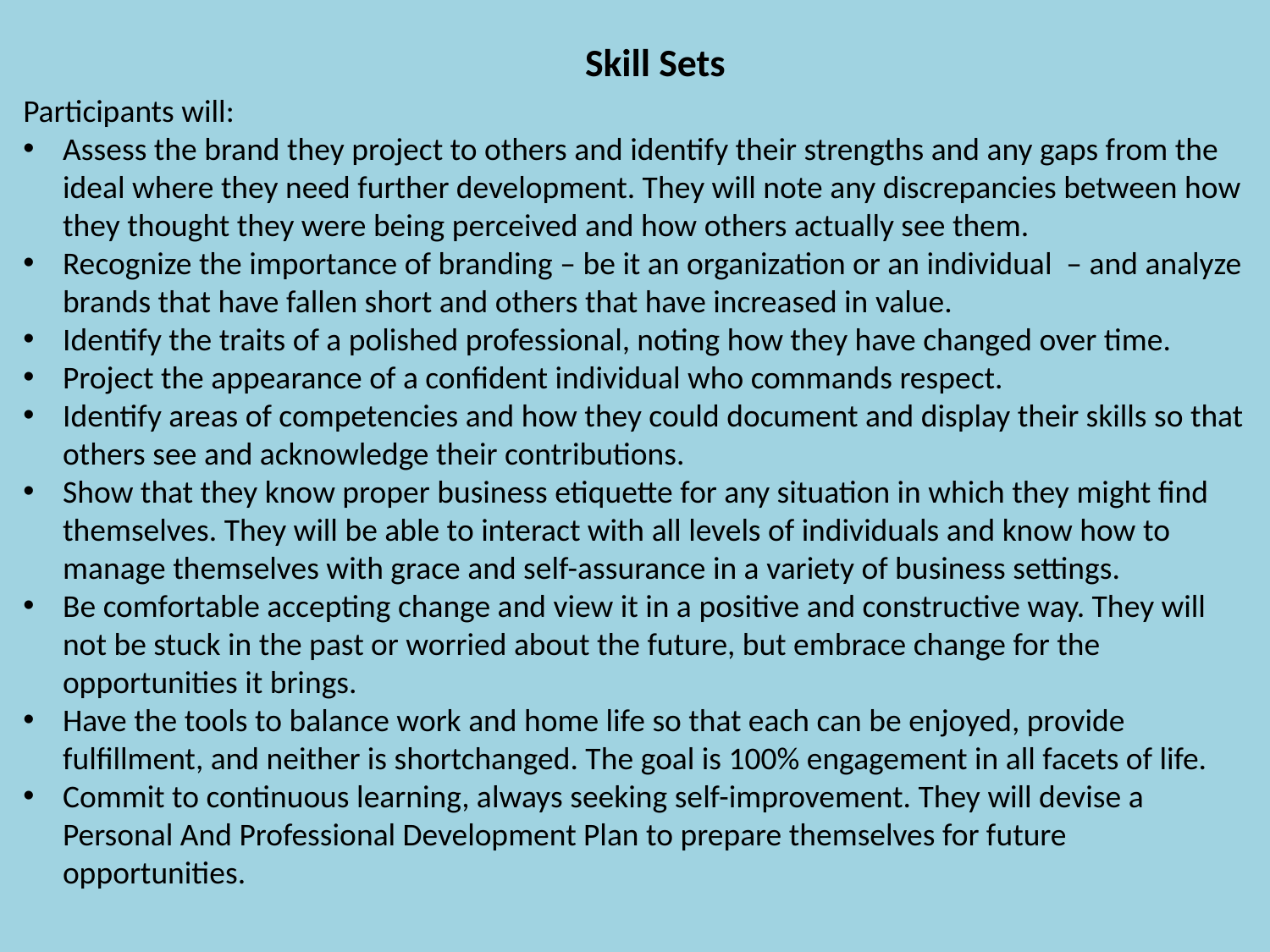

Skill Sets
#
Participants will:
Assess the brand they project to others and identify their strengths and any gaps from the ideal where they need further development. They will note any discrepancies between how they thought they were being perceived and how others actually see them.
Recognize the importance of branding – be it an organization or an individual  – and analyze brands that have fallen short and others that have increased in value.
Identify the traits of a polished professional, noting how they have changed over time.
Project the appearance of a confident individual who commands respect.
Identify areas of competencies and how they could document and display their skills so that others see and acknowledge their contributions.
Show that they know proper business etiquette for any situation in which they might find themselves. They will be able to interact with all levels of individuals and know how to manage themselves with grace and self-assurance in a variety of business settings.
Be comfortable accepting change and view it in a positive and constructive way. They will not be stuck in the past or worried about the future, but embrace change for the opportunities it brings.
Have the tools to balance work and home life so that each can be enjoyed, provide fulfillment, and neither is shortchanged. The goal is 100% engagement in all facets of life.
Commit to continuous learning, always seeking self-improvement. They will devise a Personal And Professional Development Plan to prepare themselves for future opportunities.